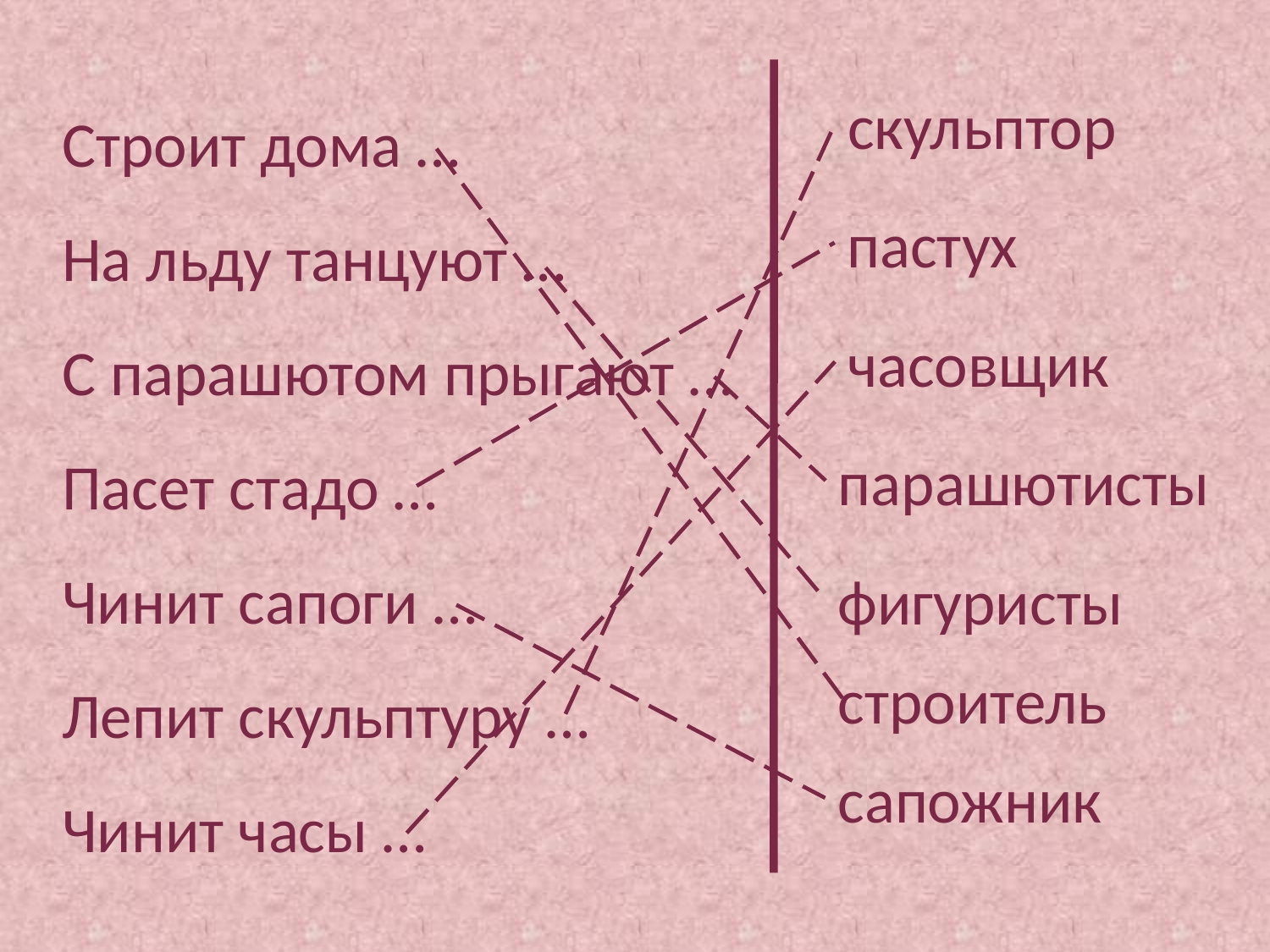

Строит дома …
На льду танцуют …
С парашютом прыгают …
Пасет стадо …
Чинит сапоги …
Лепит скульптуру …
Чинит часы …
скульптор
пастух
часовщик
парашютисты
фигуристы
строитель
сапожник